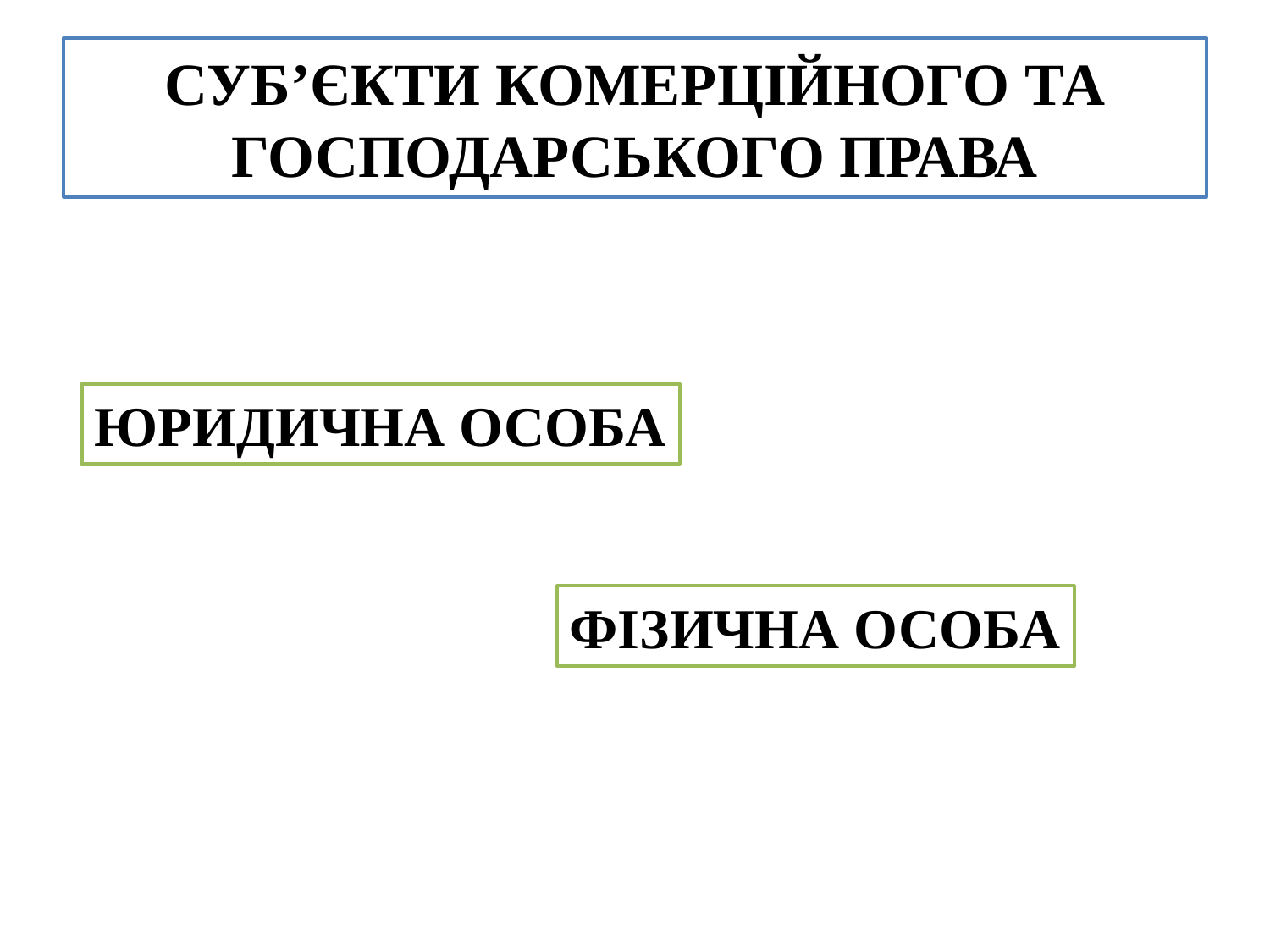

# СУБ’ЄКТИ КОМЕРЦІЙНОГО ТА ГОСПОДАРСЬКОГО ПРАВА
ЮРИДИЧНА ОСОБА
ФІЗИЧНА ОСОБА